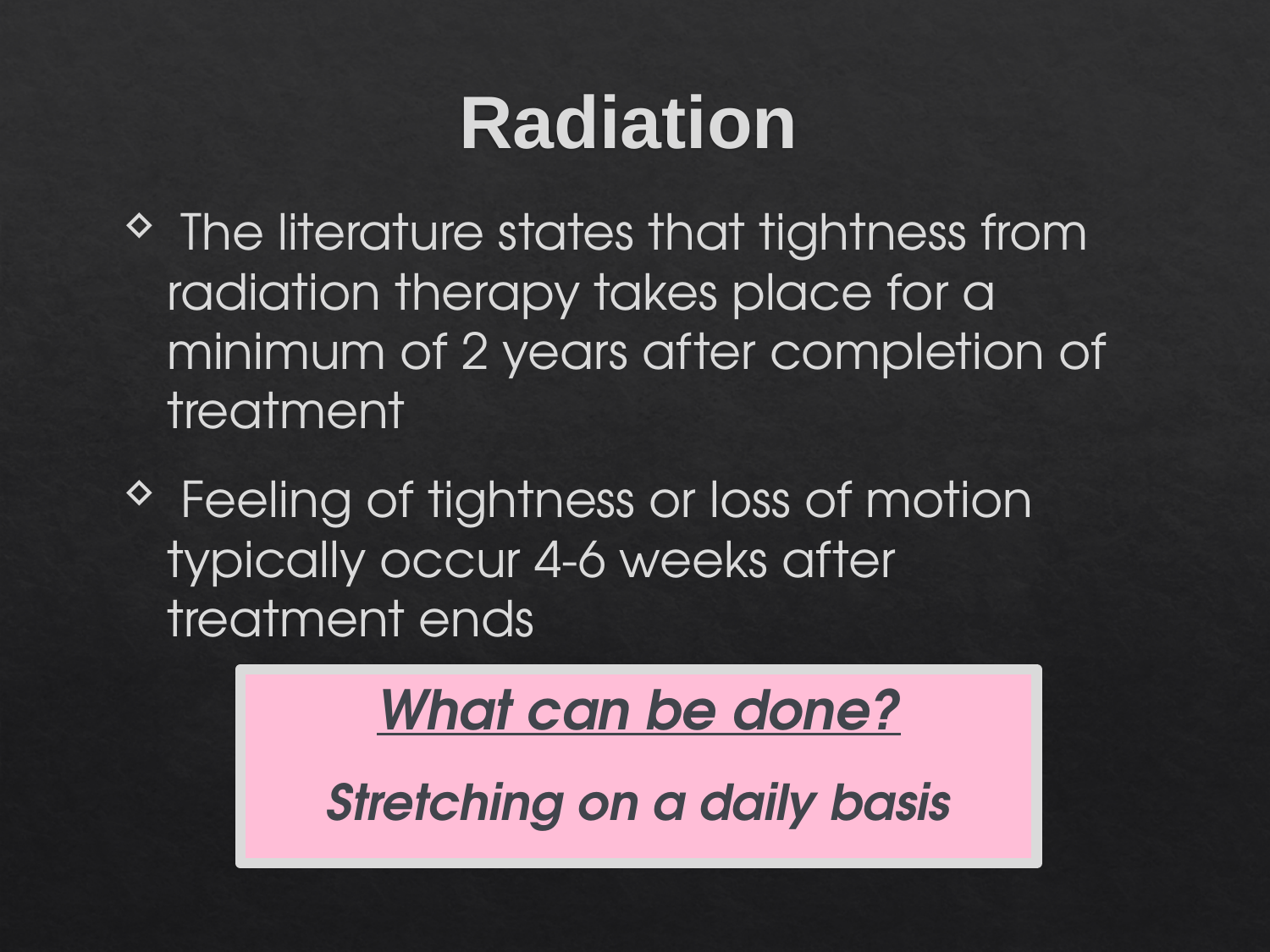

# Radiation
 The literature states that tightness from radiation therapy takes place for a minimum of 2 years after completion of treatment
 Feeling of tightness or loss of motion typically occur 4-6 weeks after treatment ends

What can be done?
Stretching on a daily basis